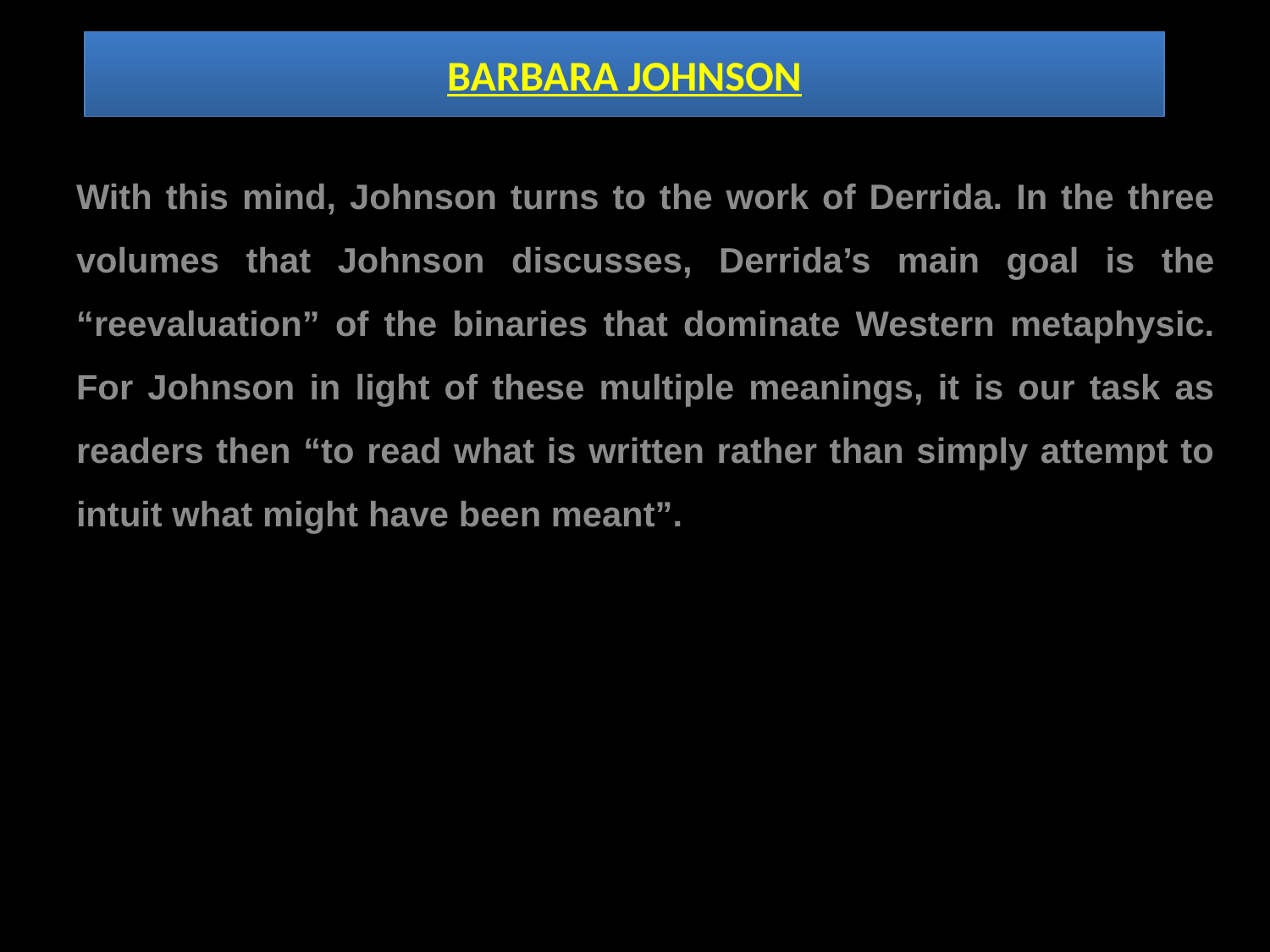

# BARBARA JOHNSON
With this mind, Johnson turns to the work of Derrida. In the three volumes that Johnson discusses, Derrida’s main goal is the “reevaluation” of the binaries that dominate Western metaphysic. For Johnson in light of these multiple meanings, it is our task as readers then “to read what is written rather than simply attempt to intuit what might have been meant”.